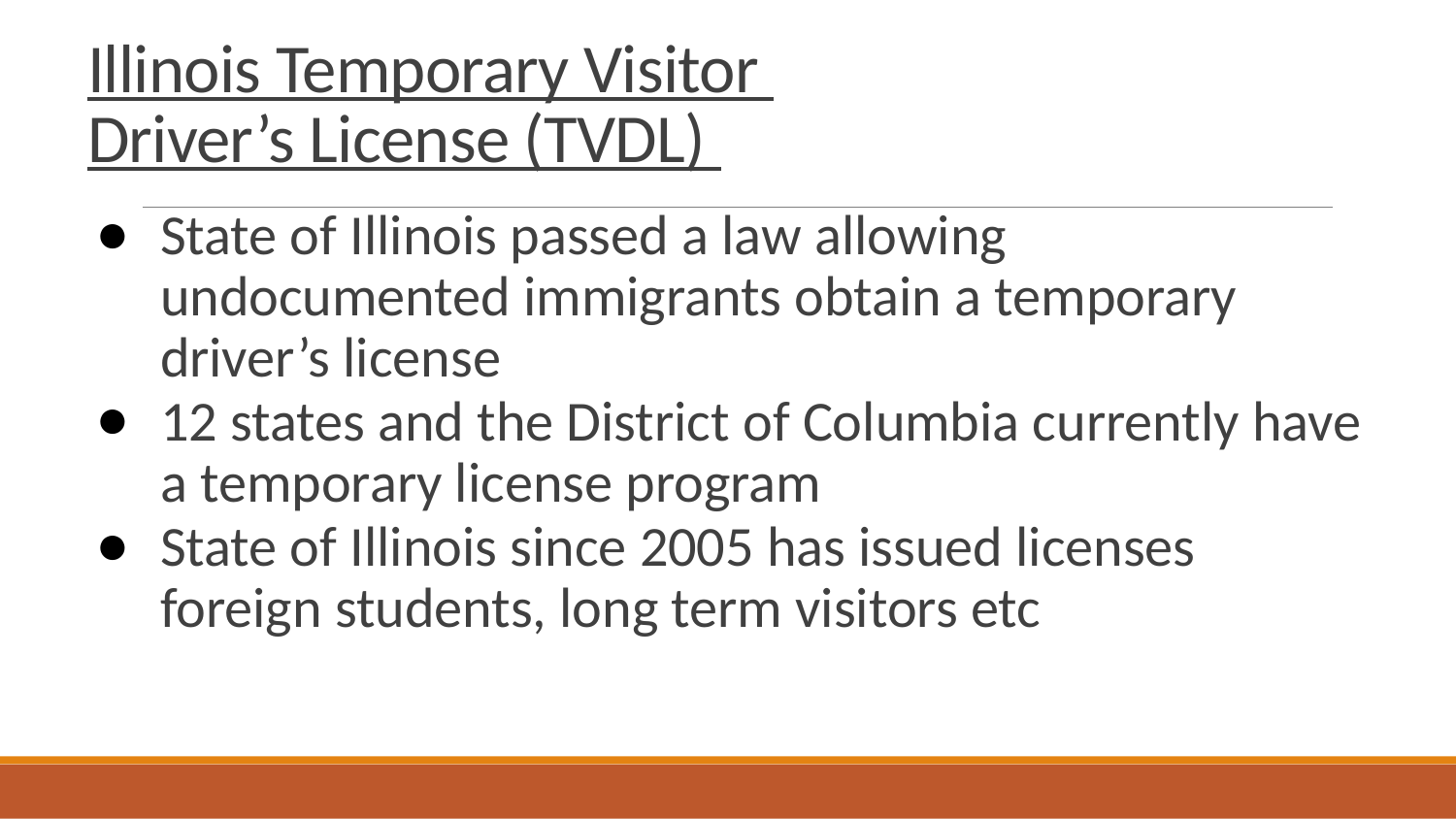

# Illinois Temporary Visitor
Driver’s License (TVDL)
State of Illinois passed a law allowing undocumented immigrants obtain a temporary driver’s license
12 states and the District of Columbia currently have a temporary license program
State of Illinois since 2005 has issued licenses foreign students, long term visitors etc